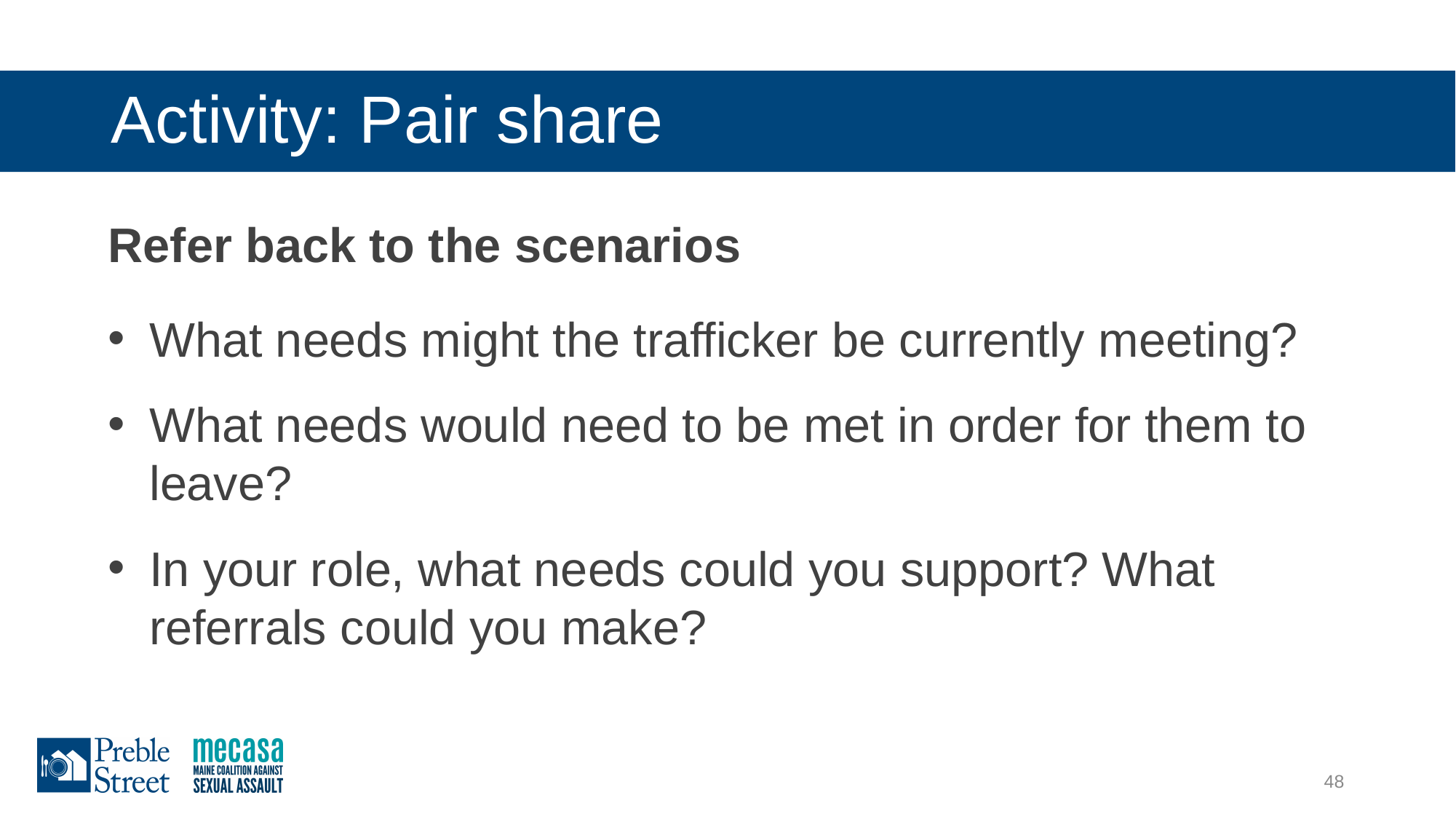

# Activity: Pair share
Refer back to the scenarios
What needs might the trafficker be currently meeting?
What needs would need to be met in order for them to leave?
In your role, what needs could you support? What referrals could you make?
48